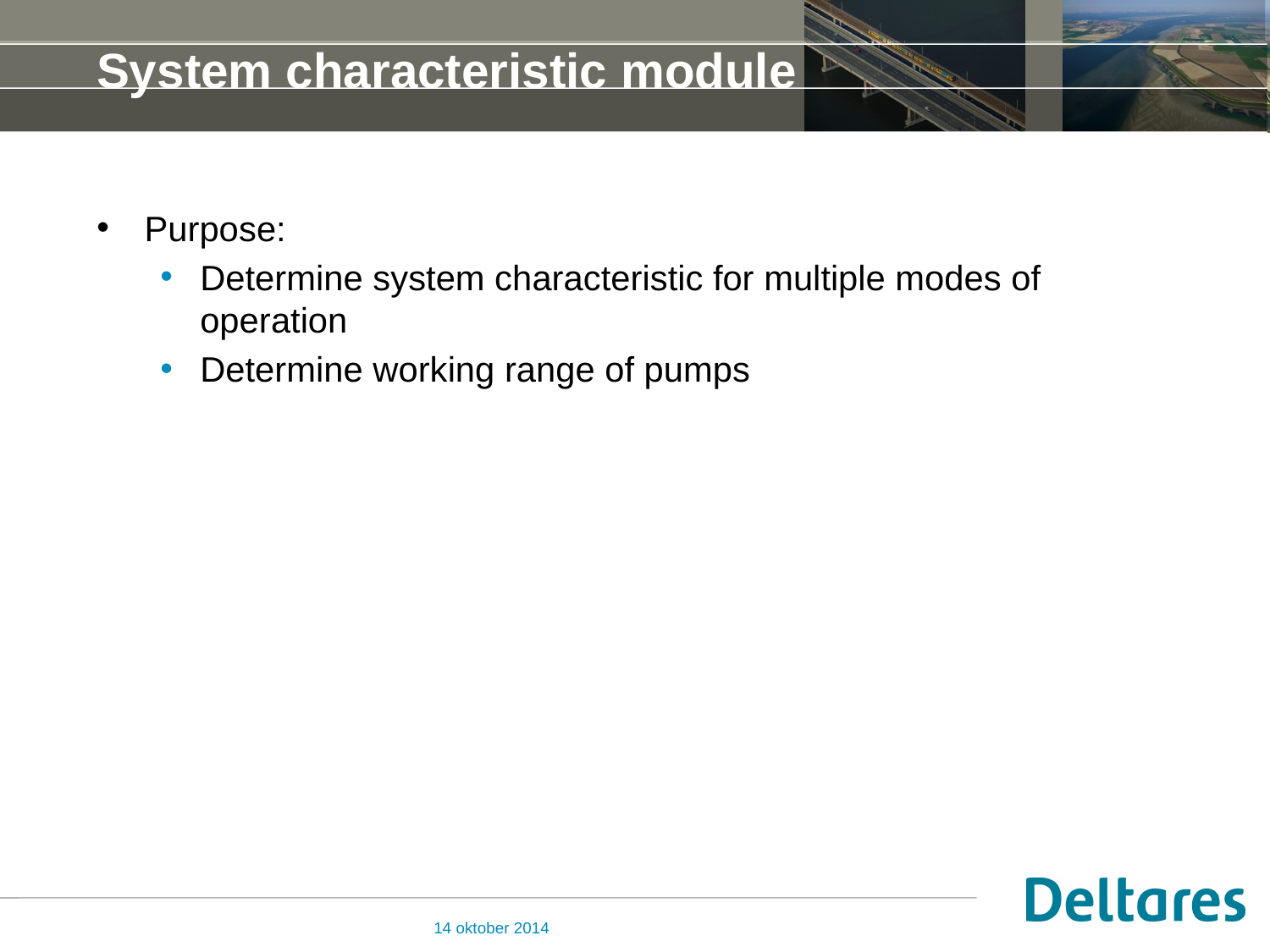

# System characteristic module
Purpose:
Determine system characteristic for multiple modes of operation
Determine working range of pumps
14 oktober 2014